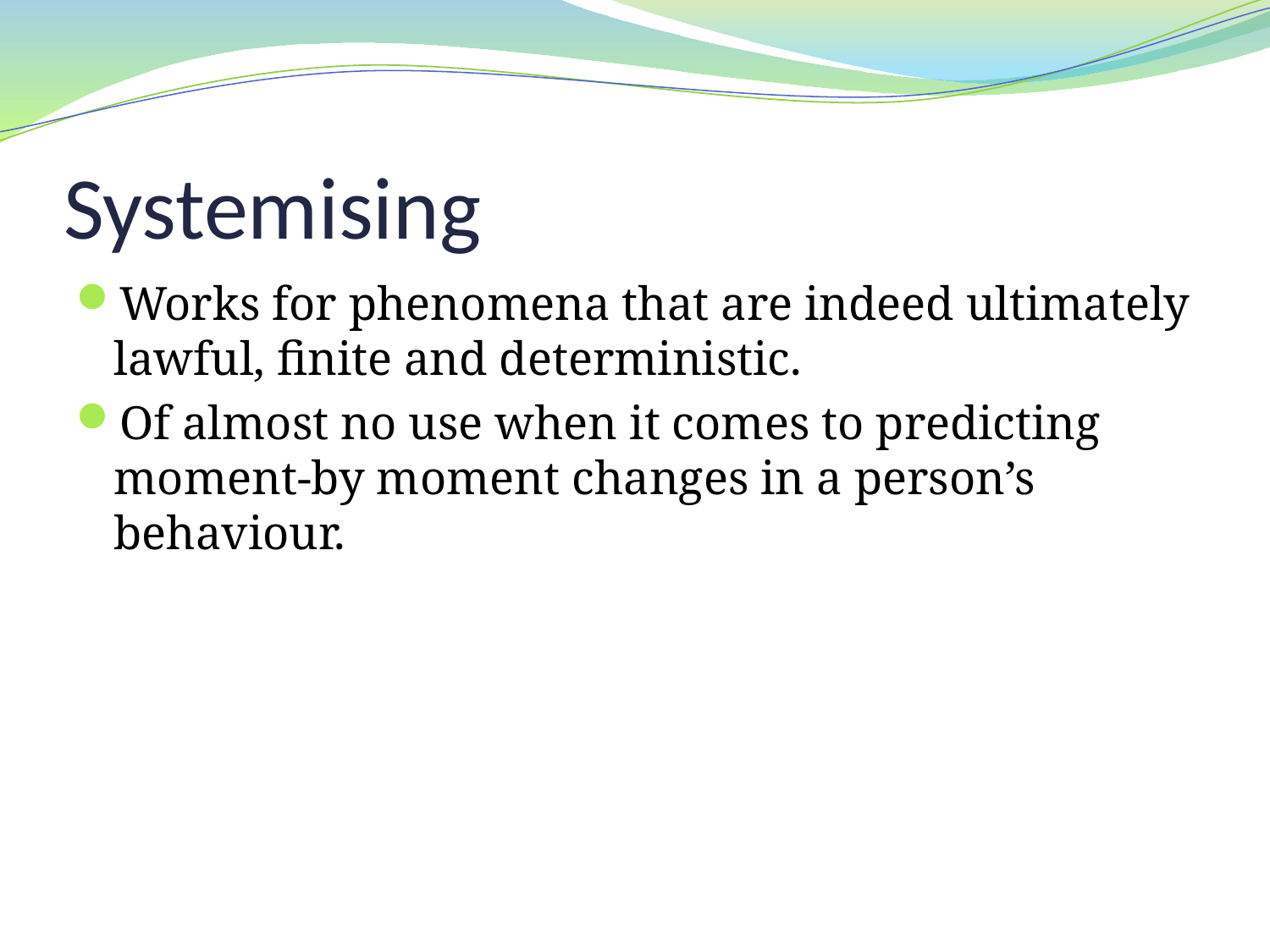

# Systemising
Works for phenomena that are indeed ultimately lawful, finite and deterministic.
Of almost no use when it comes to predicting moment-by moment changes in a person’s behaviour.